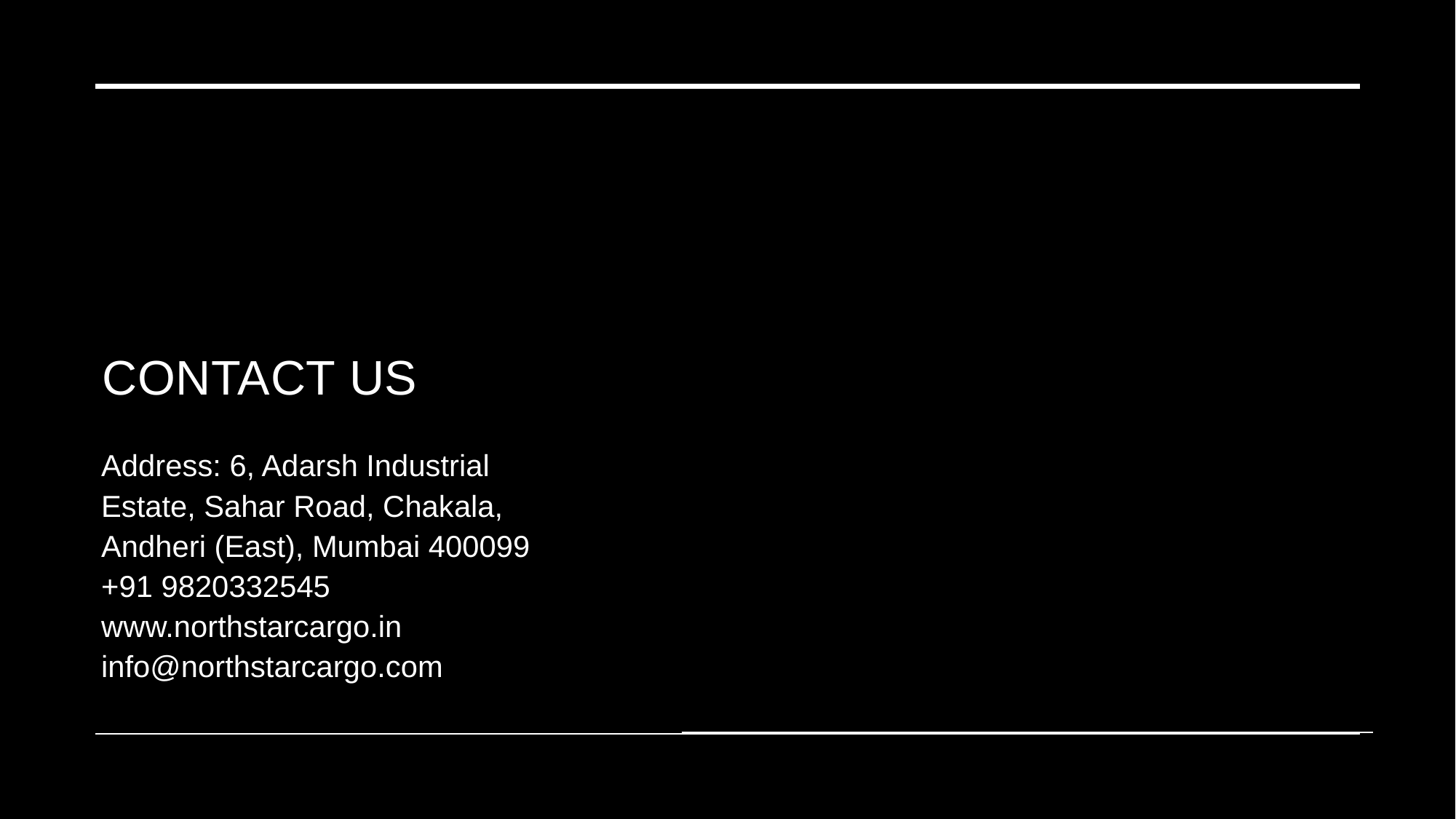

# Contact us
Address: 6, Adarsh Industrial Estate, Sahar Road, Chakala, Andheri (East), Mumbai 400099
+91 9820332545
www.northstarcargo.in
info@northstarcargo.com